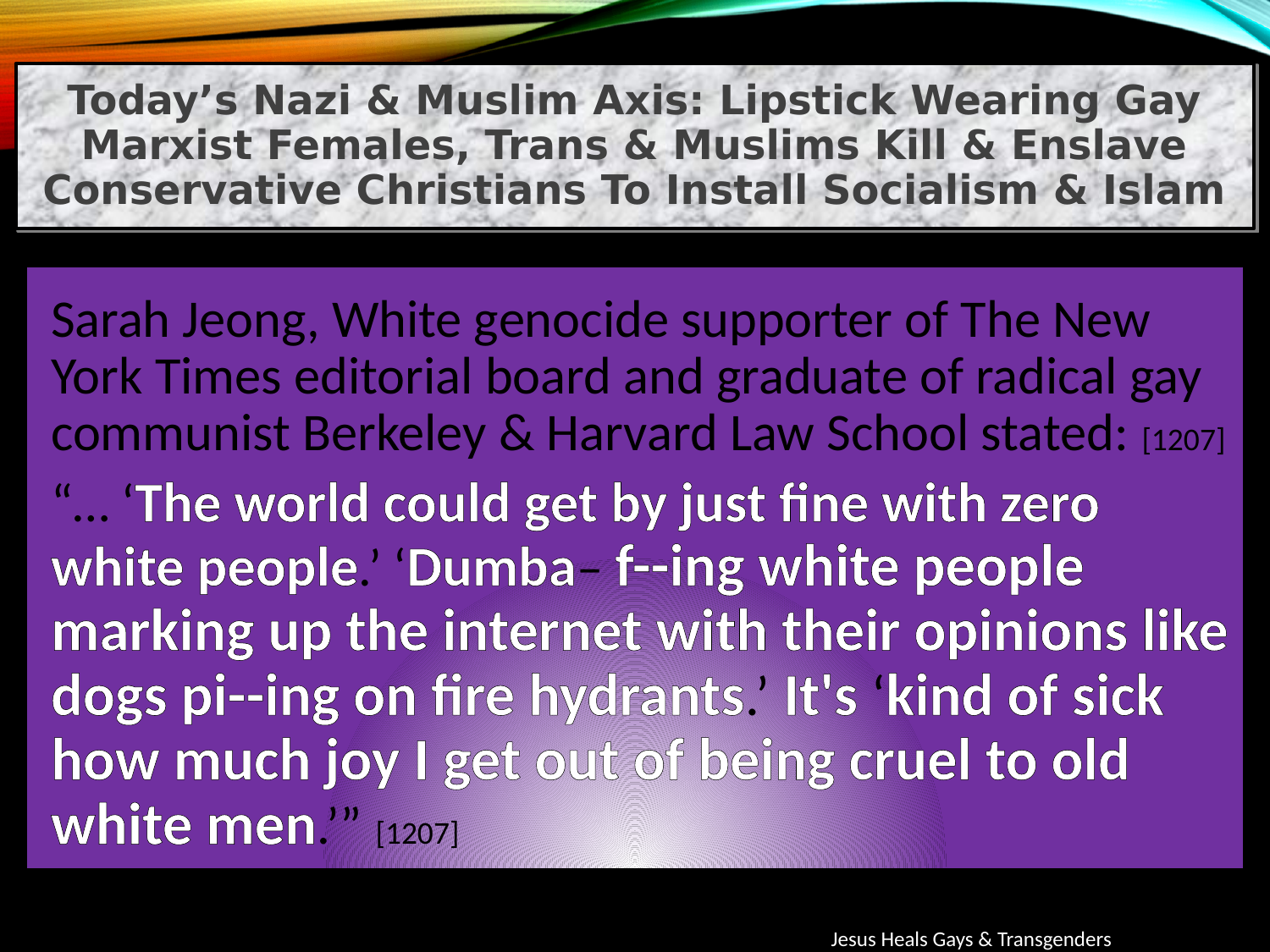

Today’s Nazi & Muslim Axis: Lipstick Wearing Gay Marxist Females, Trans & Muslims Kill & Enslave Conservative Christians To Install Socialism & Islam
Sarah Jeong, White genocide supporter of The New York Times editorial board and graduate of radical gay communist Berkeley & Harvard Law School stated: [1207]
“… ‘The world could get by just fine with zero white people.’ ‘Dumba– f--ing white people marking up the internet with their opinions like dogs pi--ing on fire hydrants.’ It's ‘kind of sick how much joy I get out of being cruel to old white men.’” [1207]
Jesus Heals Gays & Transgenders